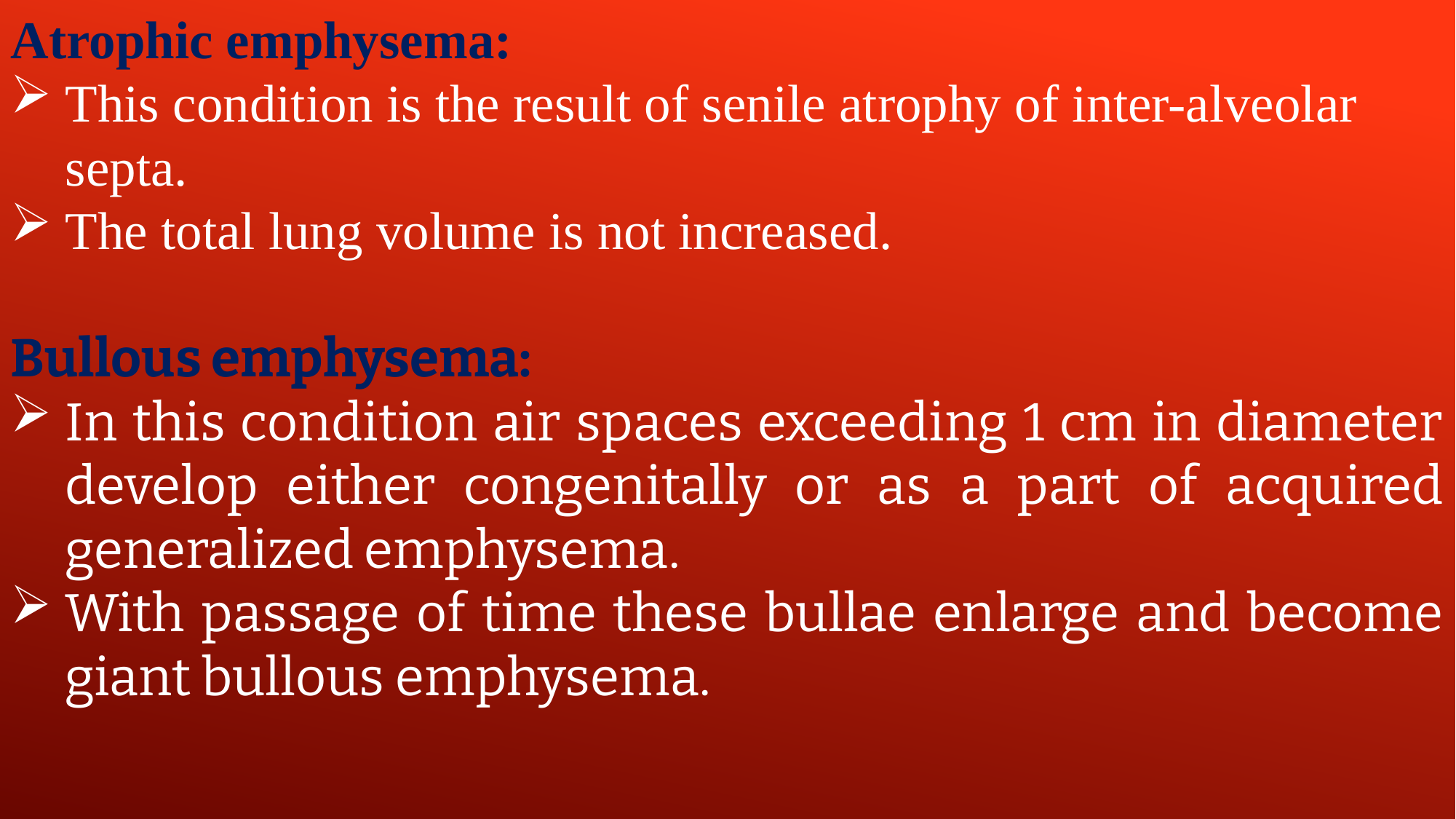

Atrophic emphysema:
This condition is the result of senile atrophy of inter-alveolar septa.
The total lung volume is not increased.

Bullous emphysema:
In this condition air spaces exceeding 1 cm in diameter develop either congenitally or as a part of acquired generalized emphysema.
With passage of time these bullae enlarge and become giant bullous emphysema.